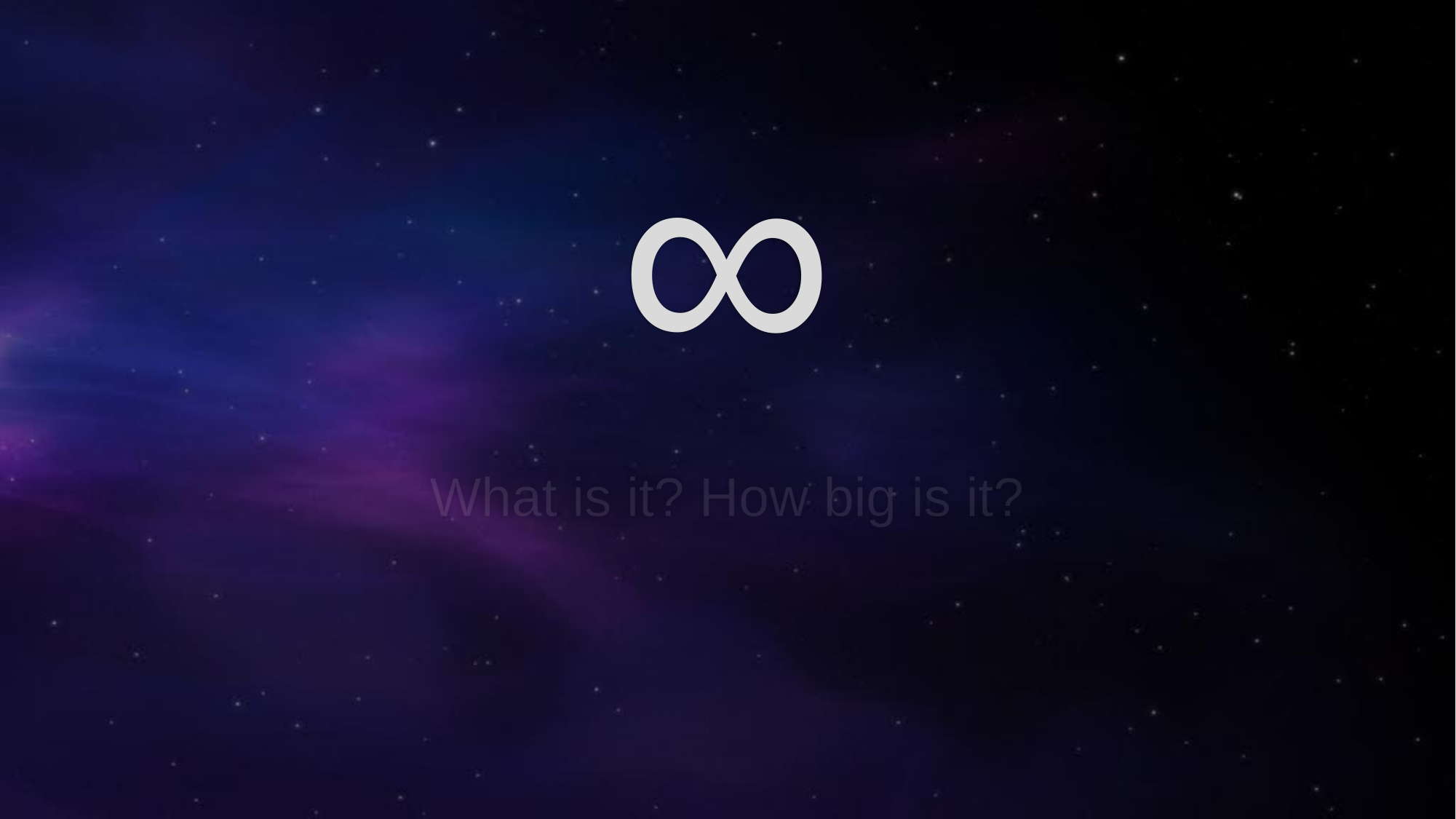

# ∞
What is it? How big is it?